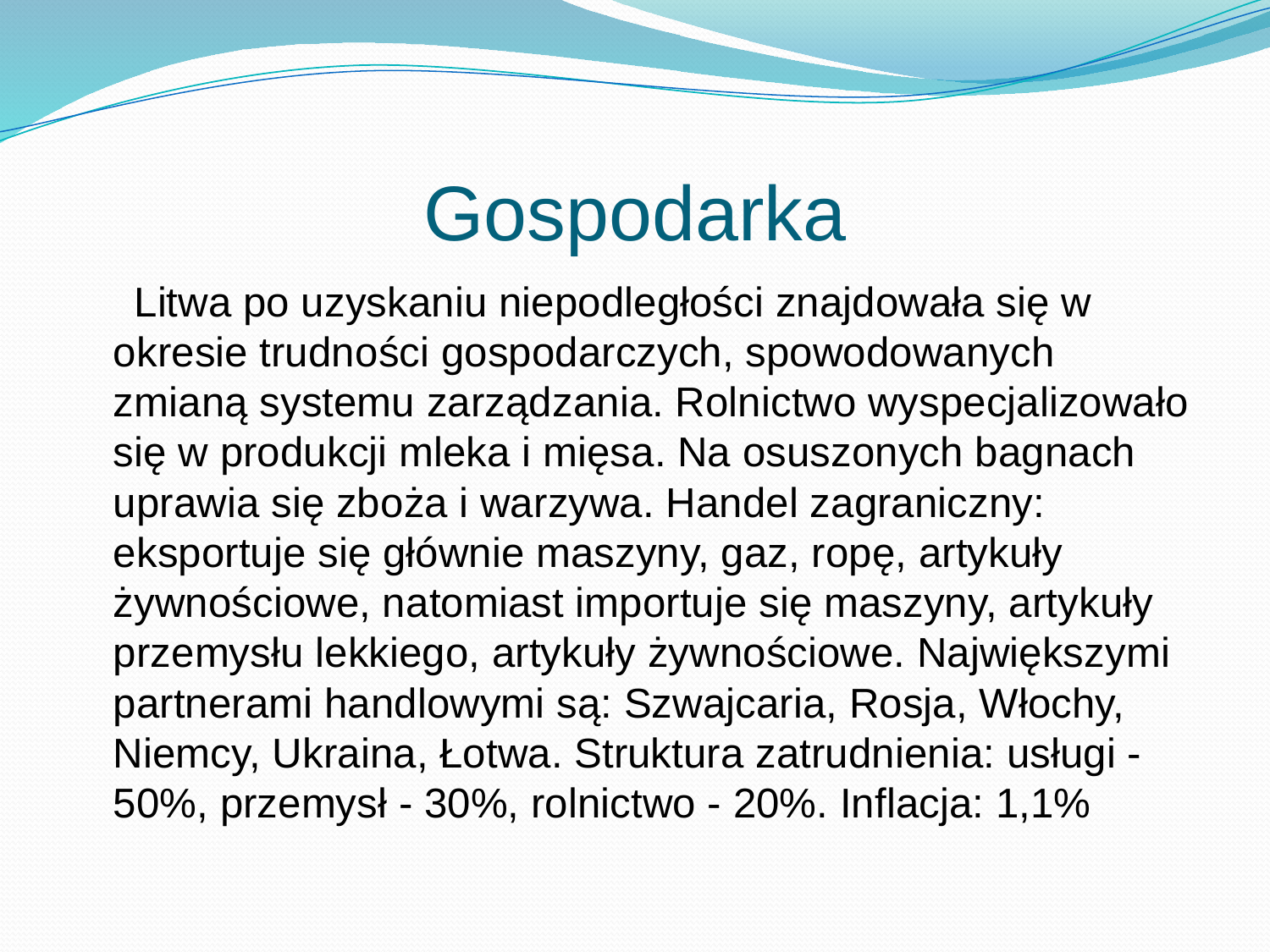

# Gospodarka
     Litwa po uzyskaniu niepodległości znajdowała się w okresie trudności gospodarczych, spowodowanych zmianą systemu zarządzania. Rolnictwo wyspecjalizowało się w produkcji mleka i mięsa. Na osuszonych bagnach uprawia się zboża i warzywa. Handel zagraniczny: eksportuje się głównie maszyny, gaz, ropę, artykuły żywnościowe, natomiast importuje się maszyny, artykuły przemysłu lekkiego, artykuły żywnościowe. Największymi partnerami handlowymi są: Szwajcaria, Rosja, Włochy, Niemcy, Ukraina, Łotwa. Struktura zatrudnienia: usługi - 50%, przemysł - 30%, rolnictwo - 20%. Inflacja: 1,1%